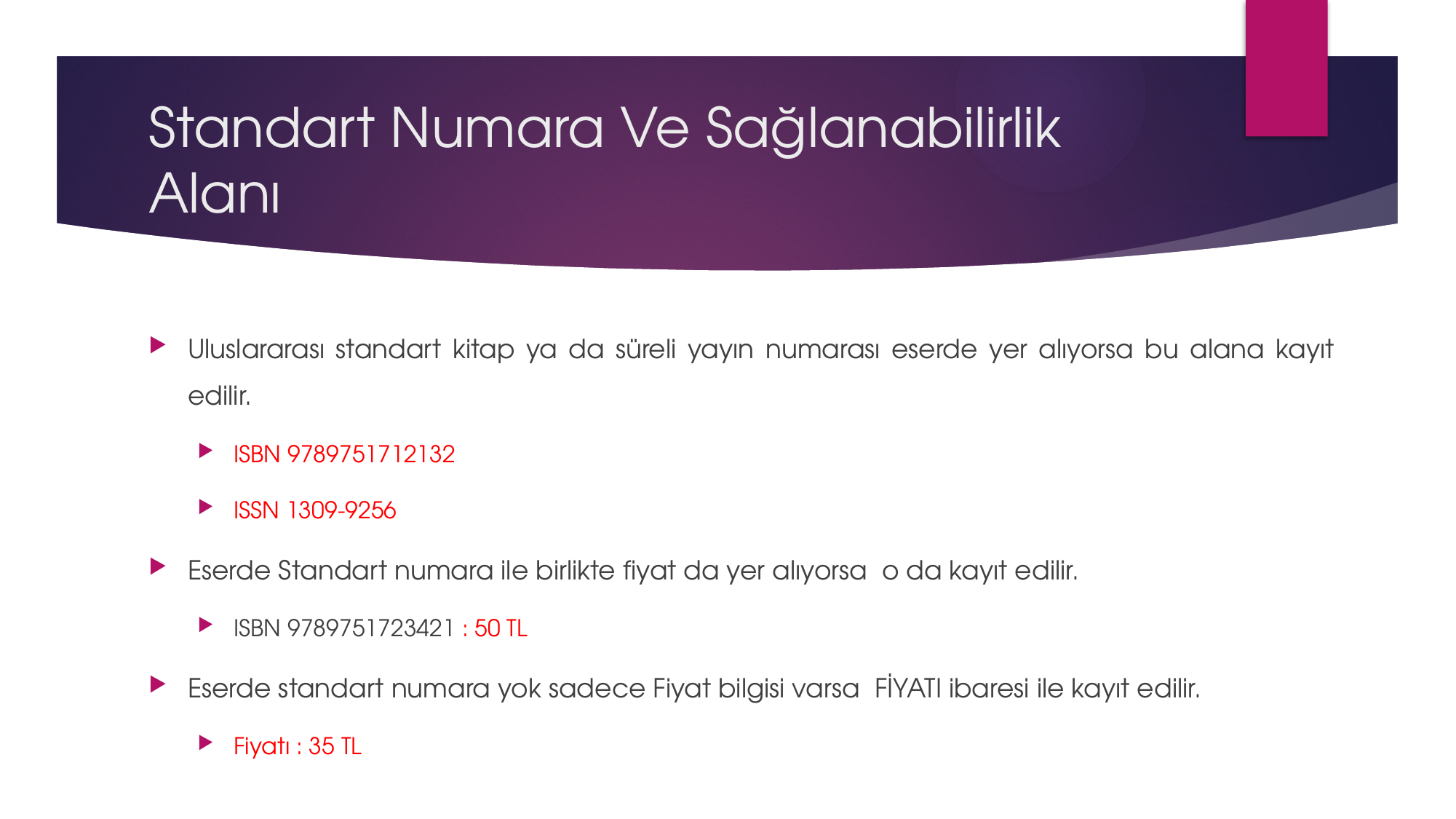

# Standart Numara Ve Sağlanabilirlik Alanı
Uluslararası standart kitap ya da süreli yayın numarası eserde yer alıyorsa bu alana kayıt edilir.
ISBN 9789751712132
ISSN 1309-9256
Eserde Standart numara ile birlikte fiyat da yer alıyorsa  o da kayıt edilir.
ISBN 9789751723421 : 50 TL
Eserde standart numara yok sadece Fiyat bilgisi varsa  FİYATI ibaresi ile kayıt edilir.
Fiyatı : 35 TL